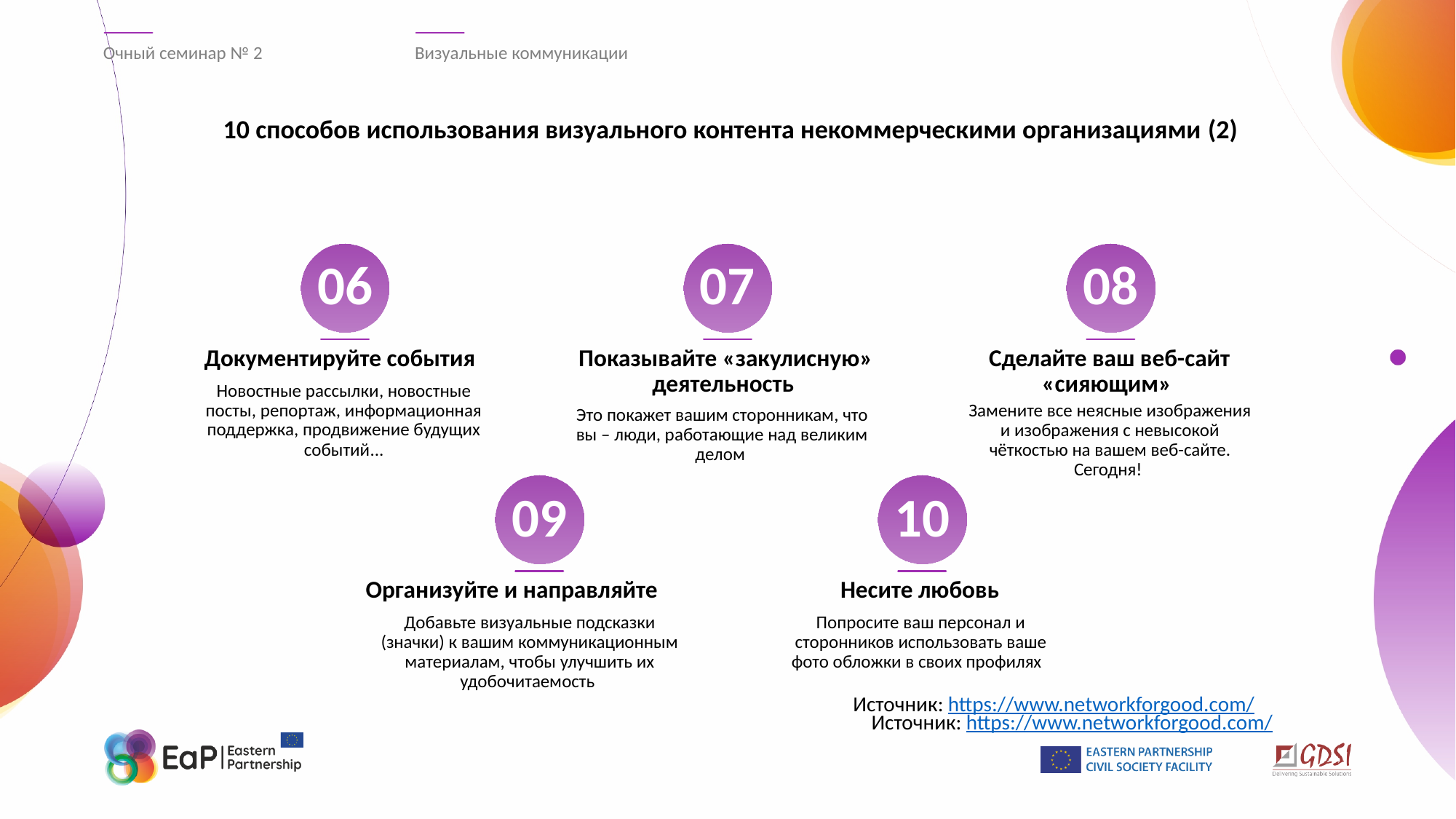

Очный семинар № 2
Визуальные коммуникации
# 10 способов использования визуального контента некоммерческими организациями (2)
06
07
08

 Документируйте события
Показывайте «закулисную» деятельность
Сделайте ваш веб-сайт «сияющим»
Новостные рассылки, новостные посты, репортаж, информационная поддержка, продвижение будущих событий...
Замените все неясные изображения и изображения с невысокой чёткостью на вашем веб-сайте. Сегодня!
Это покажет вашим сторонникам, что вы – люди, работающие над великим делом
09
10

Организуйте и направляйте
Несите любовь
Добавьте визуальные подсказки (значки) к вашим коммуникационным материалам, чтобы улучшить их удобочитаемость
Попросите ваш персонал и сторонников использовать ваше фото обложки в своих профилях
Источник: https://www.networkforgood.com/
Источник: https://www.networkforgood.com/